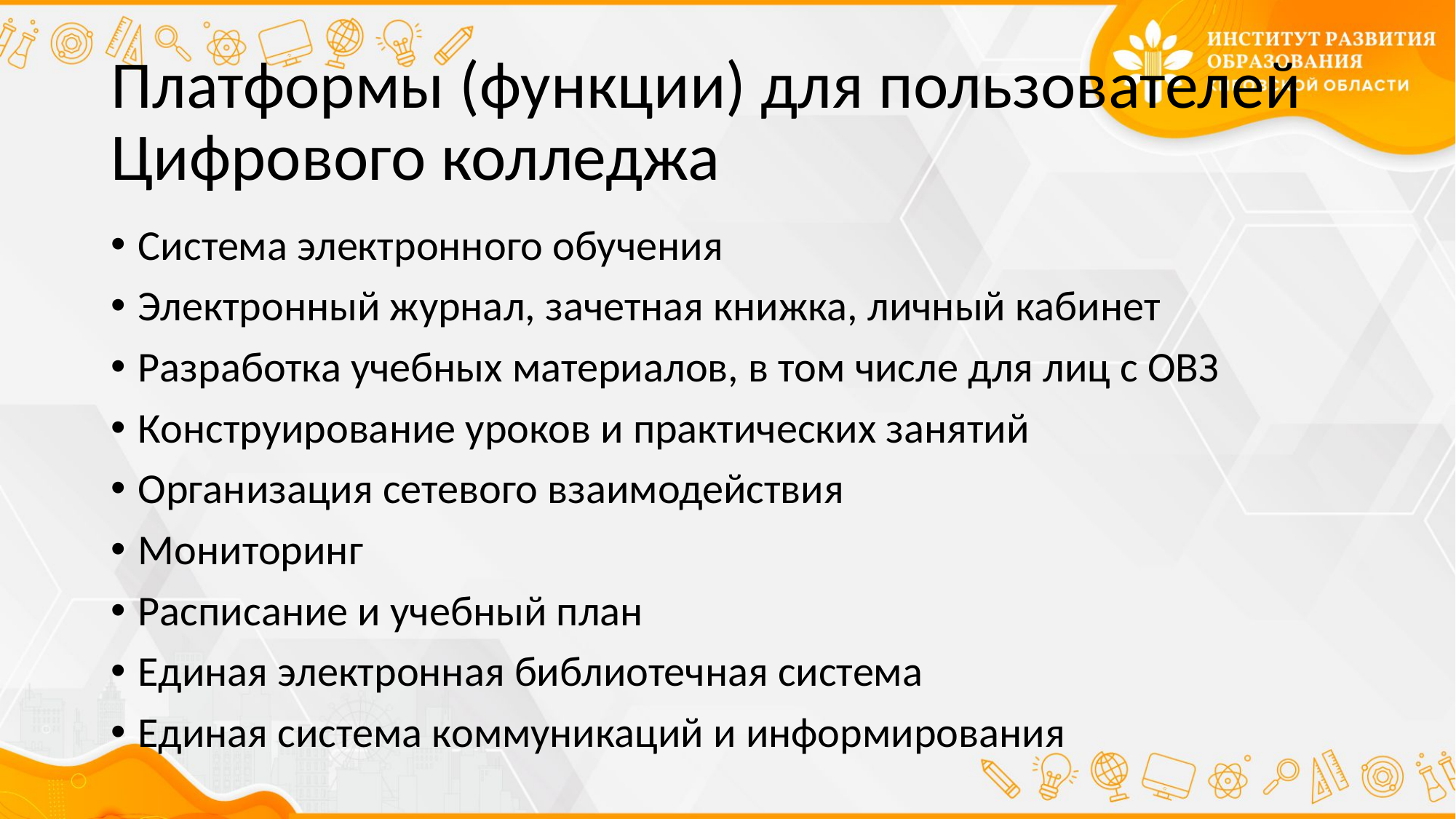

# Платформы (функции) для пользователей Цифрового колледжа
Система электронного обучения
Электронный журнал, зачетная книжка, личный кабинет
Разработка учебных материалов, в том числе для лиц с ОВЗ
Конструирование уроков и практических занятий
Организация сетевого взаимодействия
Мониторинг
Расписание и учебный план
Единая электронная библиотечная система
Единая система коммуникаций и информирования